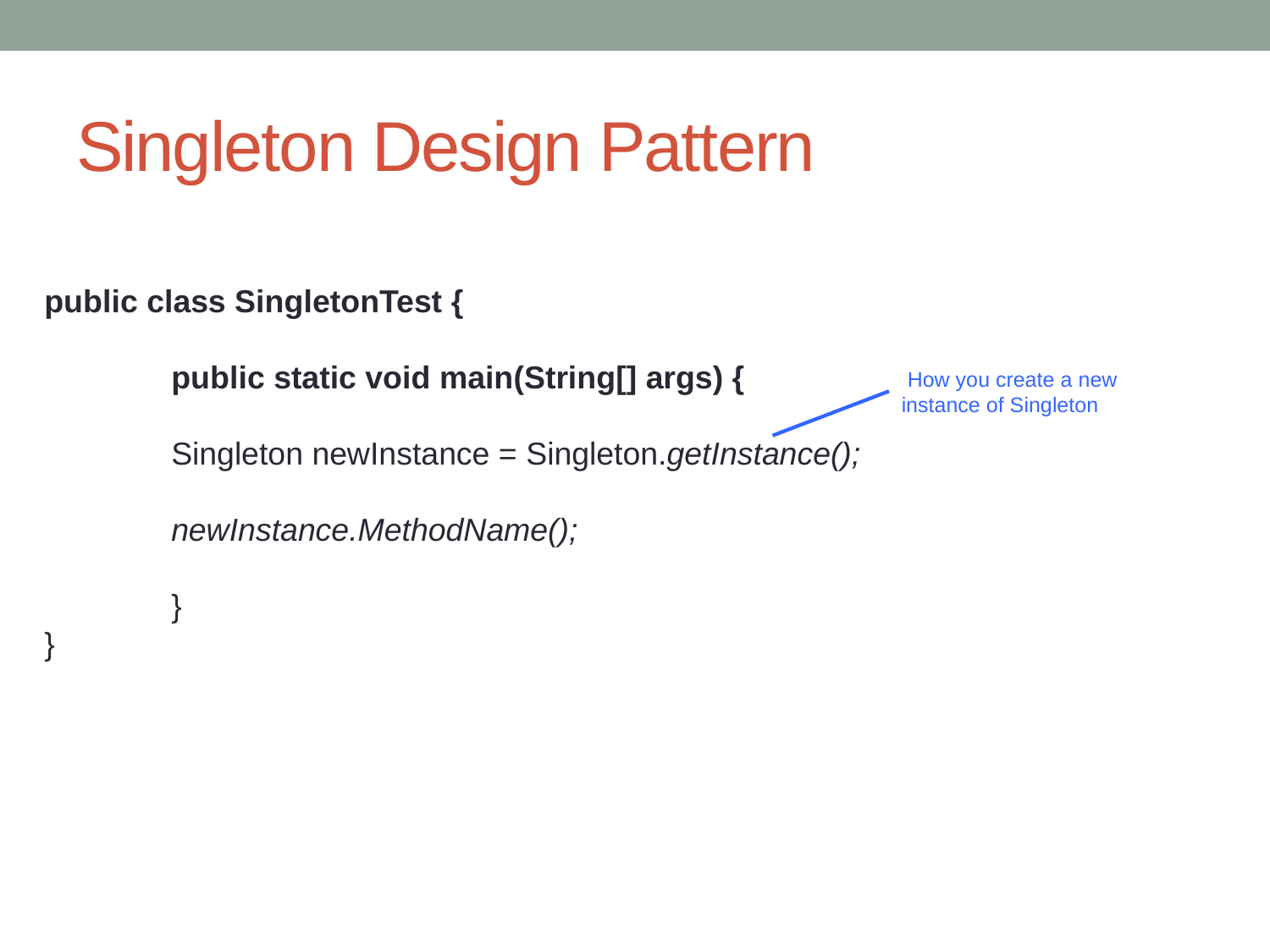

# Singleton Design Pattern
public class SingletonTest {

	public static void main(String[] args) {

	Singleton newInstance = Singleton.getInstance();

	newInstance.MethodName();

	}
}
 How you create a new instance of Singleton